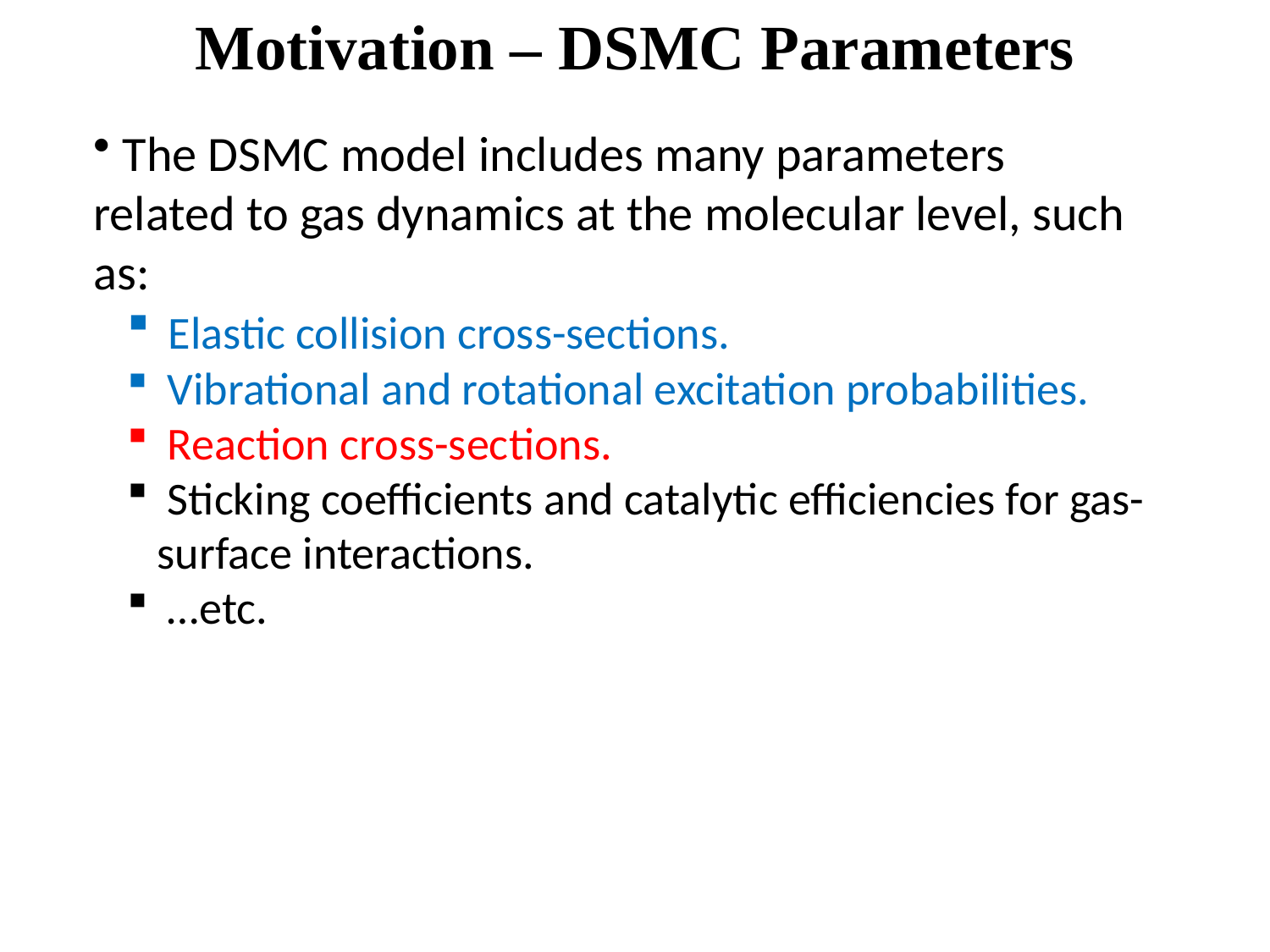

Motivation – DSMC Parameters
 The DSMC model includes many parameters related to gas dynamics at the molecular level, such as:
 Elastic collision cross-sections.
 Vibrational and rotational excitation probabilities.
 Reaction cross-sections.
 Sticking coefficients and catalytic efficiencies for gas-surface interactions.
 …etc.